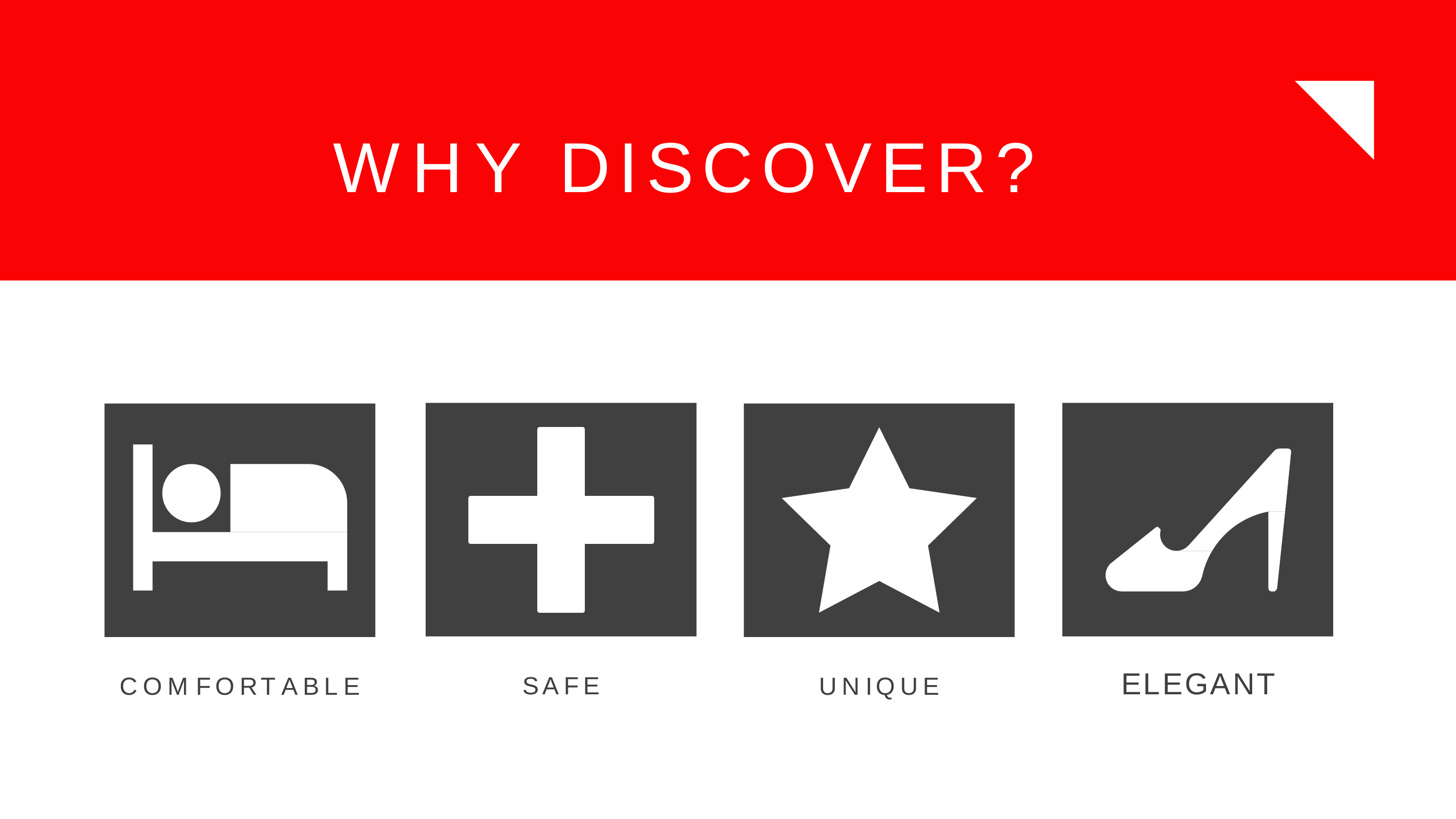

# WHY DISCOVER?

ELEGANT
SAFE
COMFORTABLE
UNIQUE